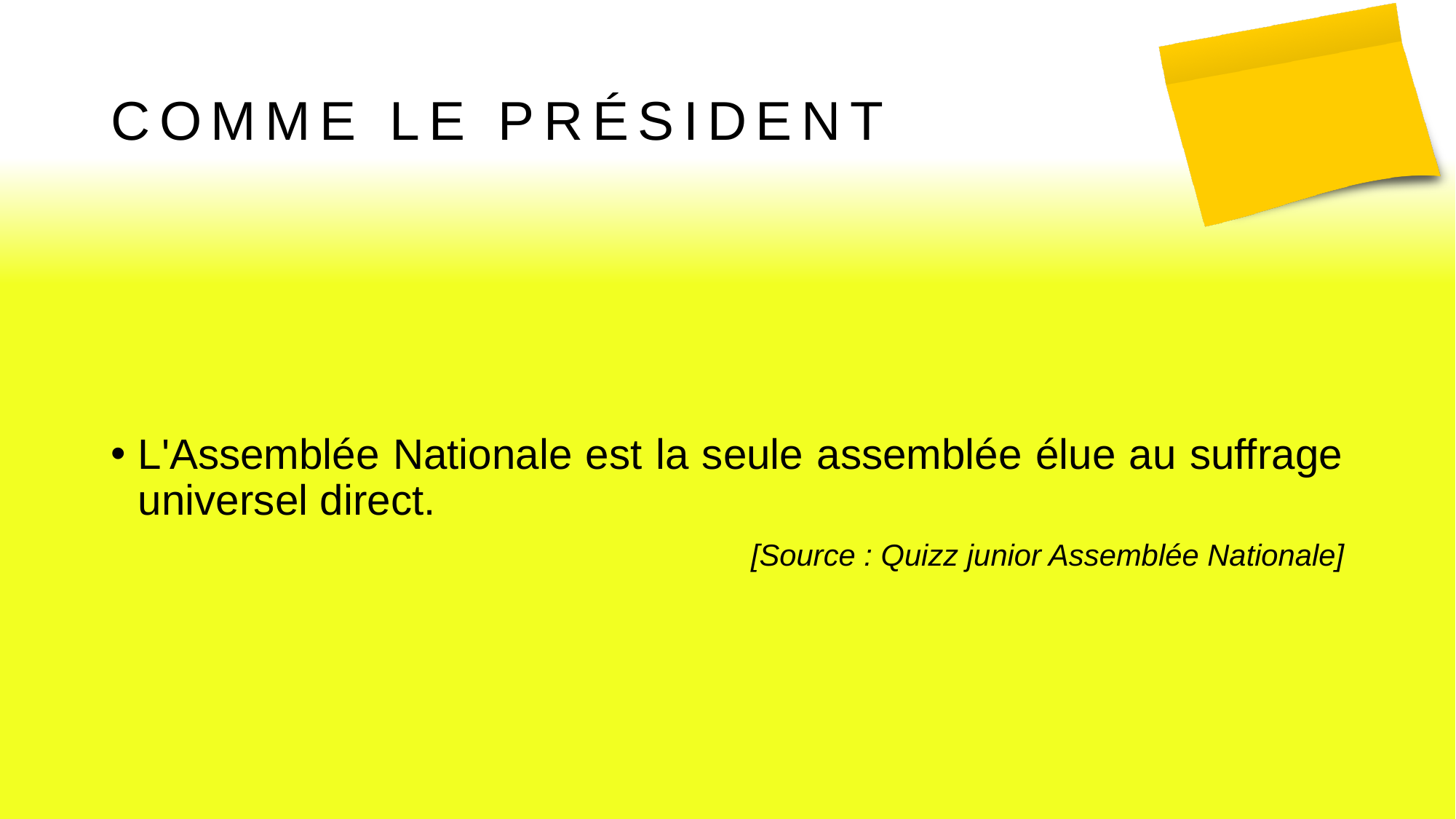

# COMME LE PRÉSIDENT
L'Assemblée Nationale est la seule assemblée élue au suffrage universel direct.
[Source : Quizz junior Assemblée Nationale]